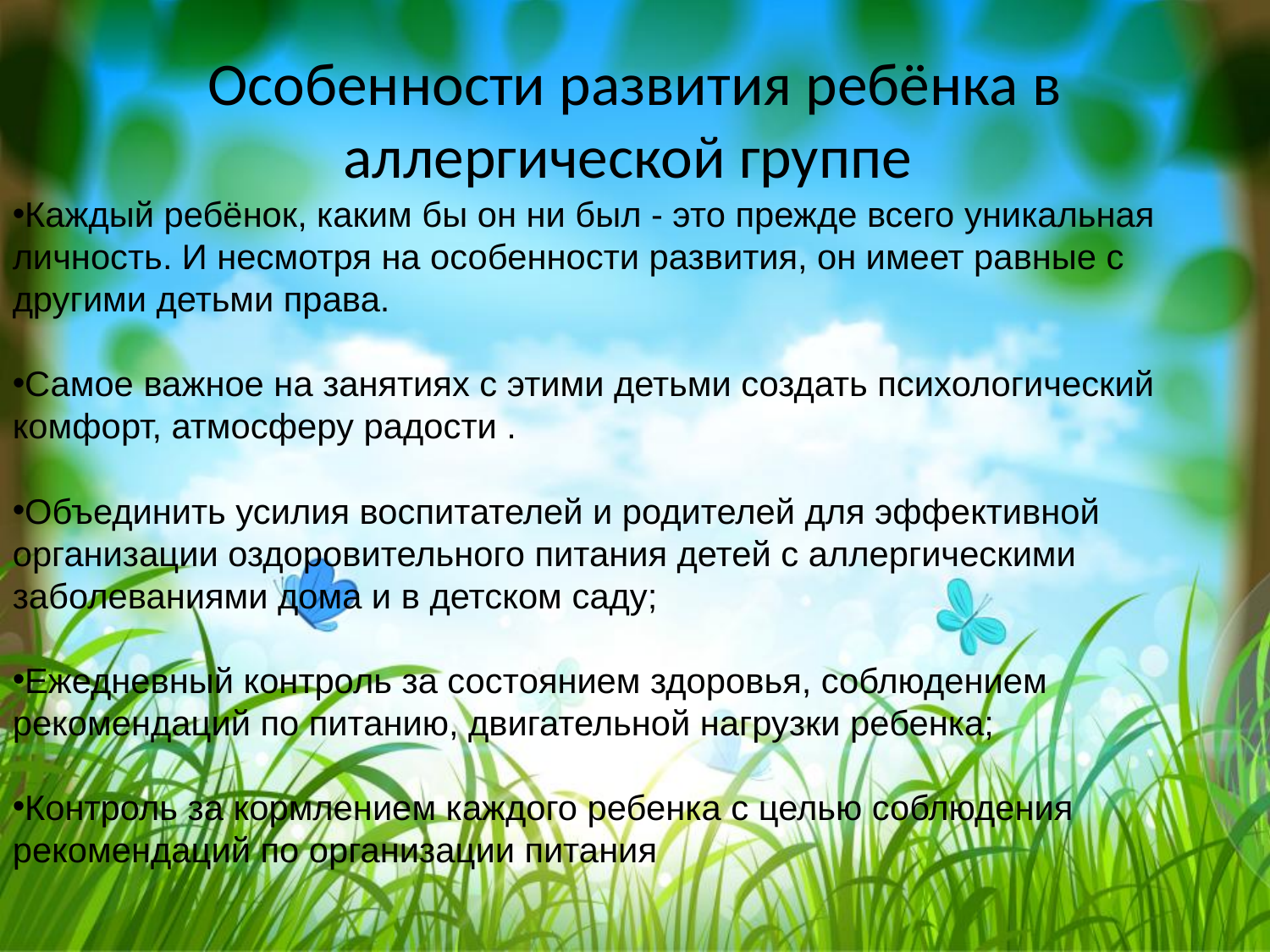

# Особенности развития ребёнка в аллергической группе
Каждый ребёнок, каким бы он ни был - это прежде всего уникальная личность. И несмотря на особенности развития, он имеет равные с другими детьми права.

Самое важное на занятиях с этими детьми создать психологический комфорт, атмосферу радости .

Объединить усилия воспитателей и родителей для эффективной организации оздоровительного питания детей с аллергическими заболеваниями дома и в детском саду;

Ежедневный контроль за состоянием здоровья, соблюдением рекомендаций по питанию, двигательной нагрузки ребенка;

Контроль за кормлением каждого ребенка с целью соблюдения рекомендаций по организации питания